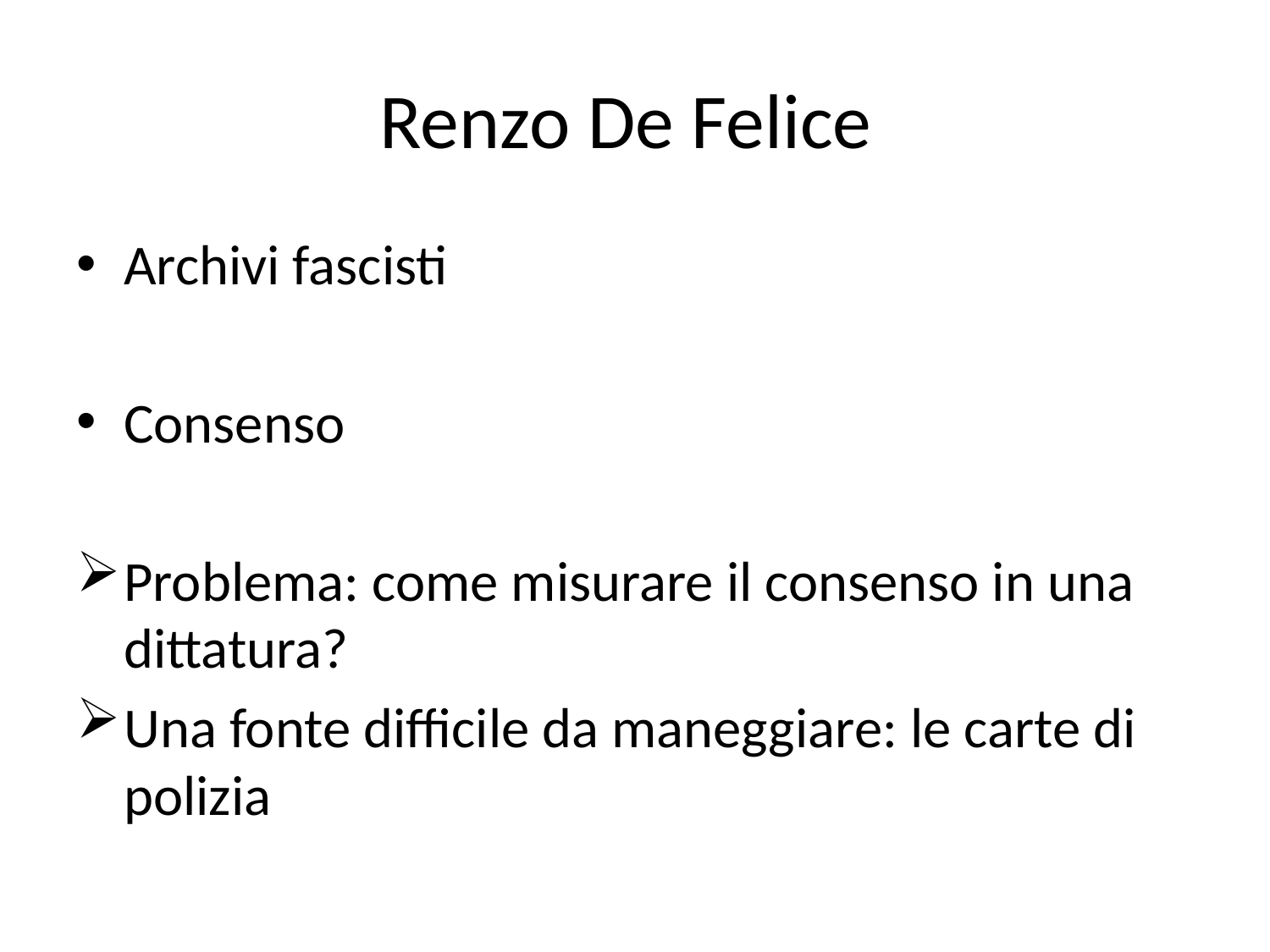

# Renzo De Felice
Archivi fascisti

Consenso

Problema: come misurare il consenso in una dittatura?
Una fonte difficile da maneggiare: le carte di polizia